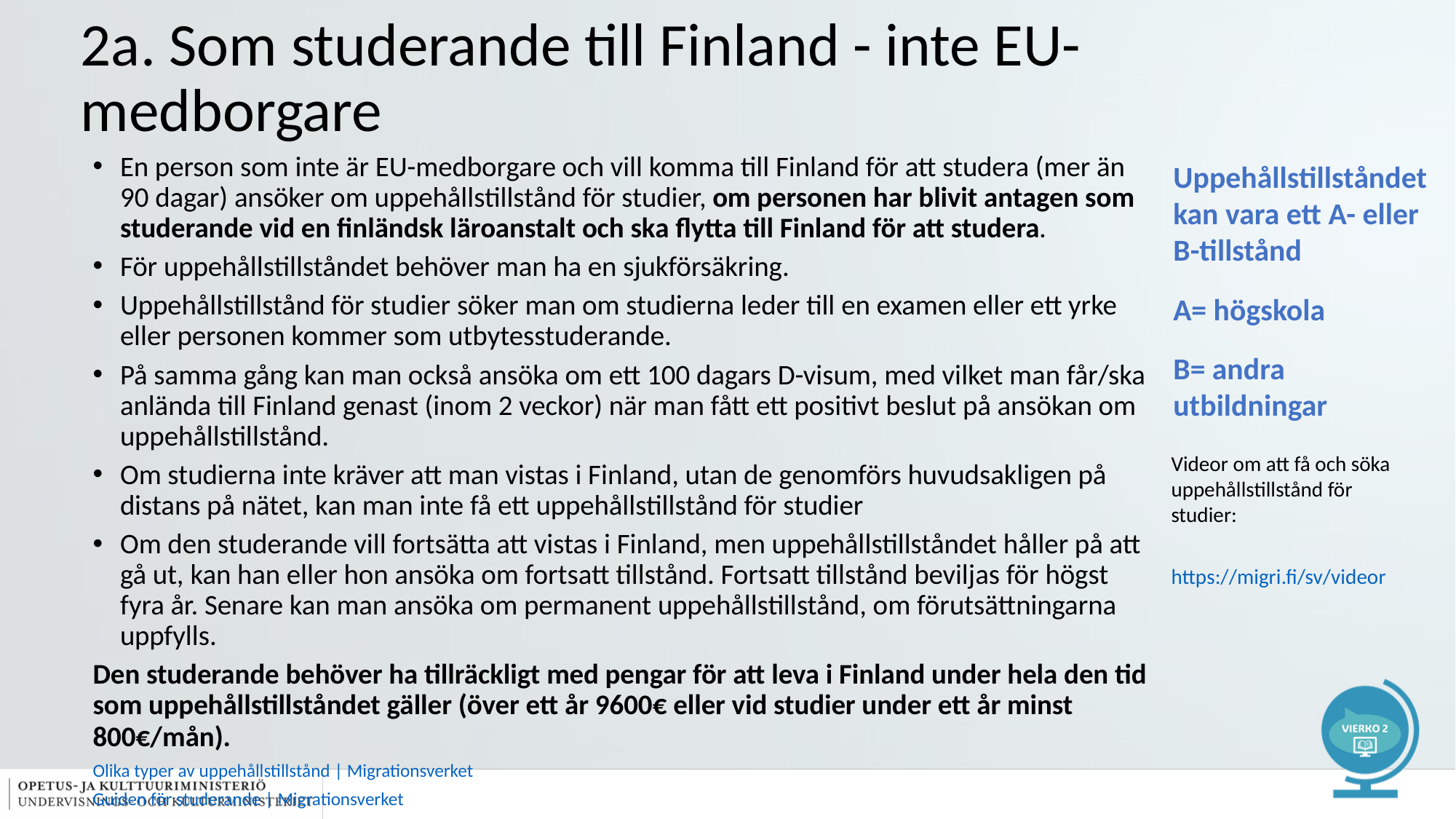

# 2a. Som studerande till Finland - inte EU-medborgare
En person som inte är EU-medborgare och vill komma till Finland för att studera (mer än 90 dagar) ansöker om uppehållstillstånd för studier, om personen har blivit antagen som studerande vid en finländsk läroanstalt och ska flytta till Finland för att studera.
För uppehållstillståndet behöver man ha en sjukförsäkring.
Uppehållstillstånd för studier söker man om studierna leder till en examen eller ett yrke eller personen kommer som utbytesstuderande.
På samma gång kan man också ansöka om ett 100 dagars D-visum, med vilket man får/ska anlända till Finland genast (inom 2 veckor) när man fått ett positivt beslut på ansökan om uppehållstillstånd.
Om studierna inte kräver att man vistas i Finland, utan de genomförs huvudsakligen på distans på nätet, kan man inte få ett uppehållstillstånd för studier
Om den studerande vill fortsätta att vistas i Finland, men uppehållstillståndet håller på att gå ut, kan han eller hon ansöka om fortsatt tillstånd. Fortsatt tillstånd beviljas för högst fyra år. Senare kan man ansöka om permanent uppehållstillstånd, om förutsättningarna uppfylls.
Den studerande behöver ha tillräckligt med pengar för att leva i Finland under hela den tid som uppehållstillståndet gäller (över ett år 9600€ eller vid studier under ett år minst 800€/mån).
Olika typer av uppehållstillstånd | Migrationsverket
Guiden för studerande | Migrationsverket

Uppehållstillståndet kan vara ett A- eller B-tillstånd
A= högskola
B= andra utbildningar
Videor om att få och söka uppehållstillstånd för studier:

https://migri.fi/sv/videor